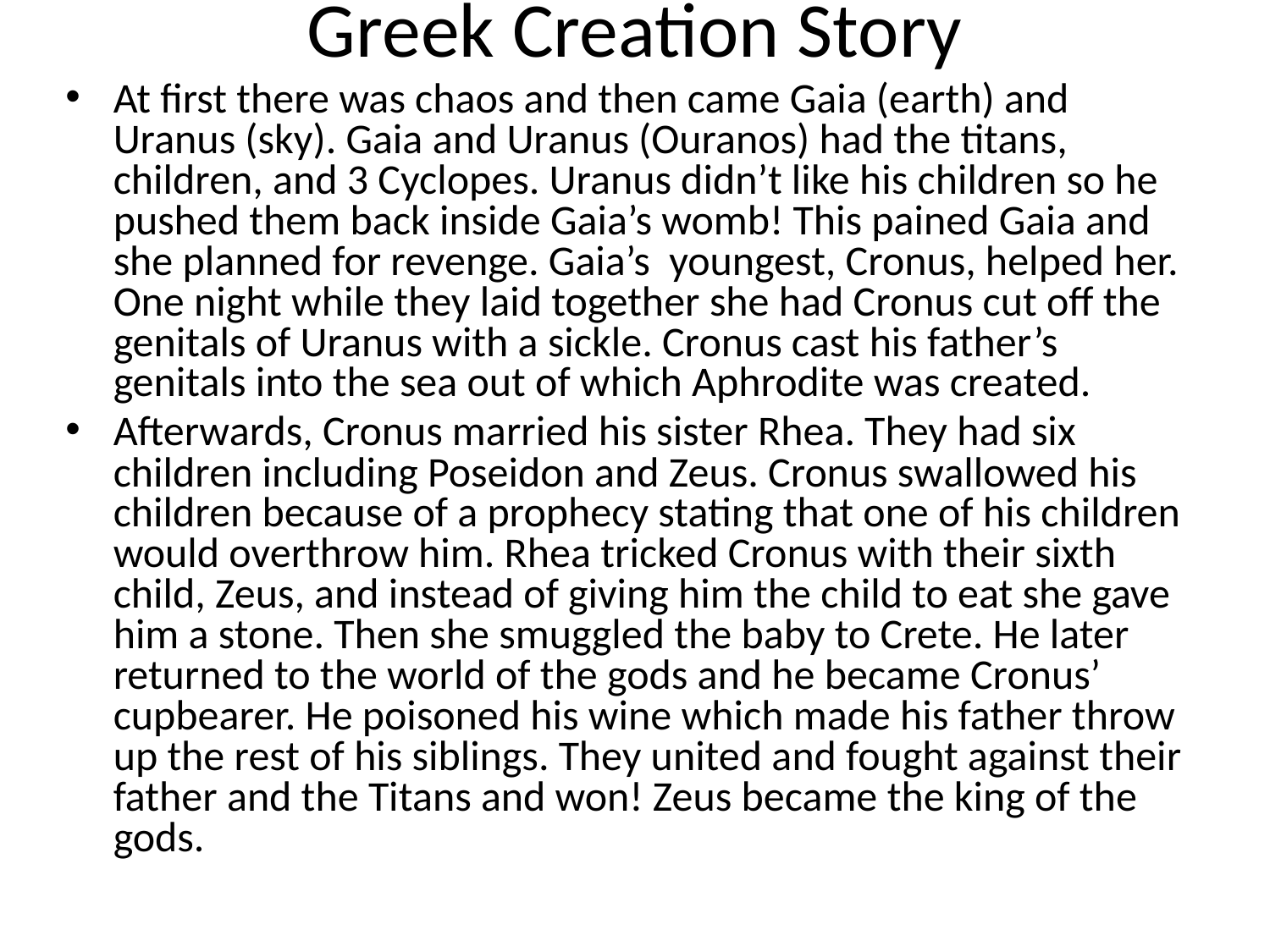

# Greek Creation Story
At first there was chaos and then came Gaia (earth) and Uranus (sky). Gaia and Uranus (Ouranos) had the titans, children, and 3 Cyclopes. Uranus didn’t like his children so he pushed them back inside Gaia’s womb! This pained Gaia and she planned for revenge. Gaia’s  youngest, Cronus, helped her. One night while they laid together she had Cronus cut off the genitals of Uranus with a sickle. Cronus cast his father’s genitals into the sea out of which Aphrodite was created.
Afterwards, Cronus married his sister Rhea. They had six children including Poseidon and Zeus. Cronus swallowed his children because of a prophecy stating that one of his children would overthrow him. Rhea tricked Cronus with their sixth child, Zeus, and instead of giving him the child to eat she gave him a stone. Then she smuggled the baby to Crete. He later returned to the world of the gods and he became Cronus’ cupbearer. He poisoned his wine which made his father throw up the rest of his siblings. They united and fought against their father and the Titans and won! Zeus became the king of the gods.